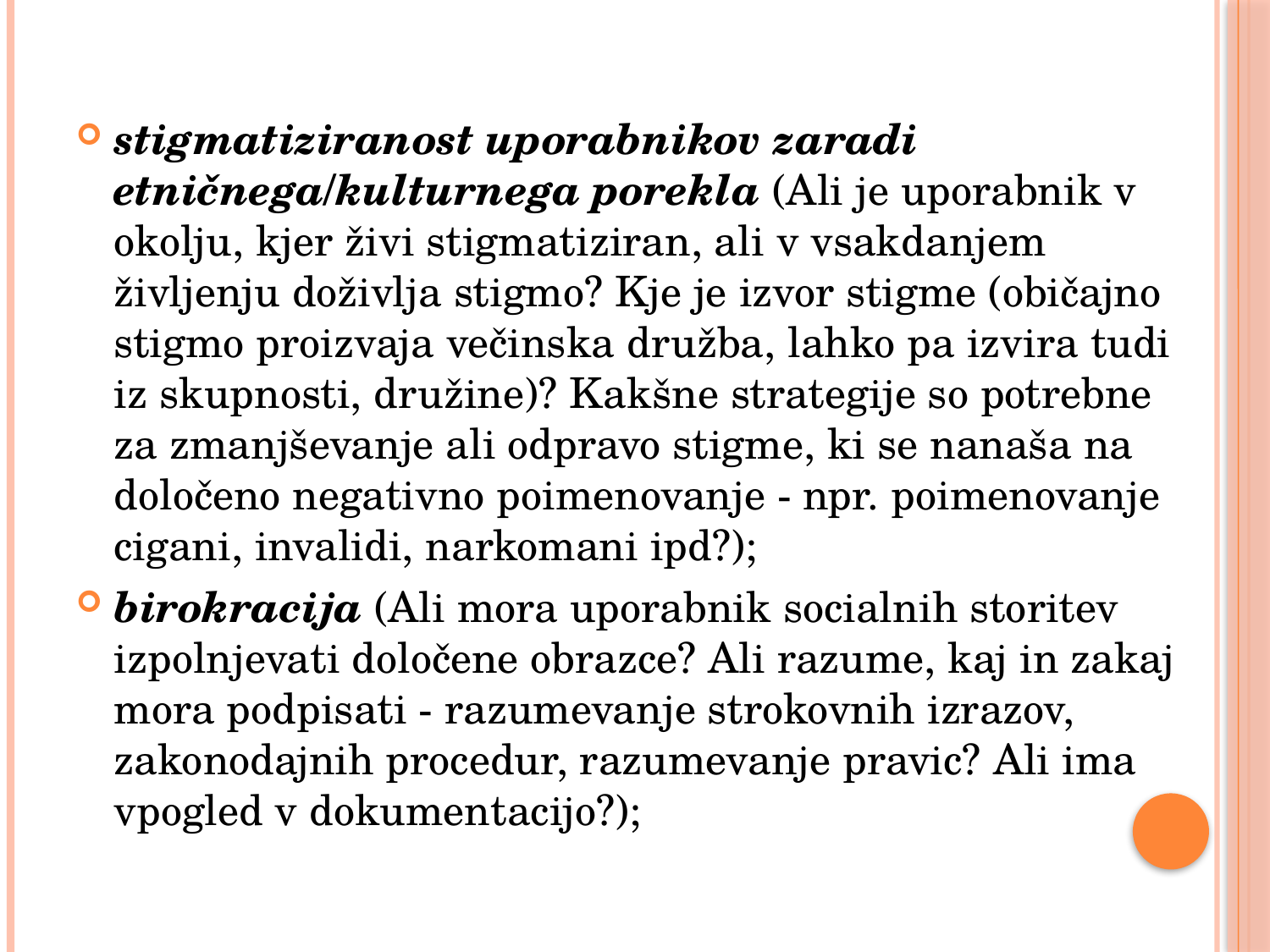

#
stigmatiziranost uporabnikov zaradi etničnega/kulturnega porekla (Ali je uporabnik v okolju, kjer živi stigmatiziran, ali v vsakdanjem življenju doživlja stigmo? Kje je izvor stigme (običajno stigmo proizvaja večinska družba, lahko pa izvira tudi iz skupnosti, družine)? Kakšne strategije so potrebne za zmanjševanje ali odpravo stigme, ki se nanaša na določeno negativno poimenovanje - npr. poimenovanje cigani, invalidi, narkomani ipd?);
birokracija (Ali mora uporabnik socialnih storitev izpolnjevati določene obrazce? Ali razume, kaj in zakaj mora podpisati - razumevanje strokovnih izrazov, zakonodajnih procedur, razumevanje pravic? Ali ima vpogled v dokumentacijo?);